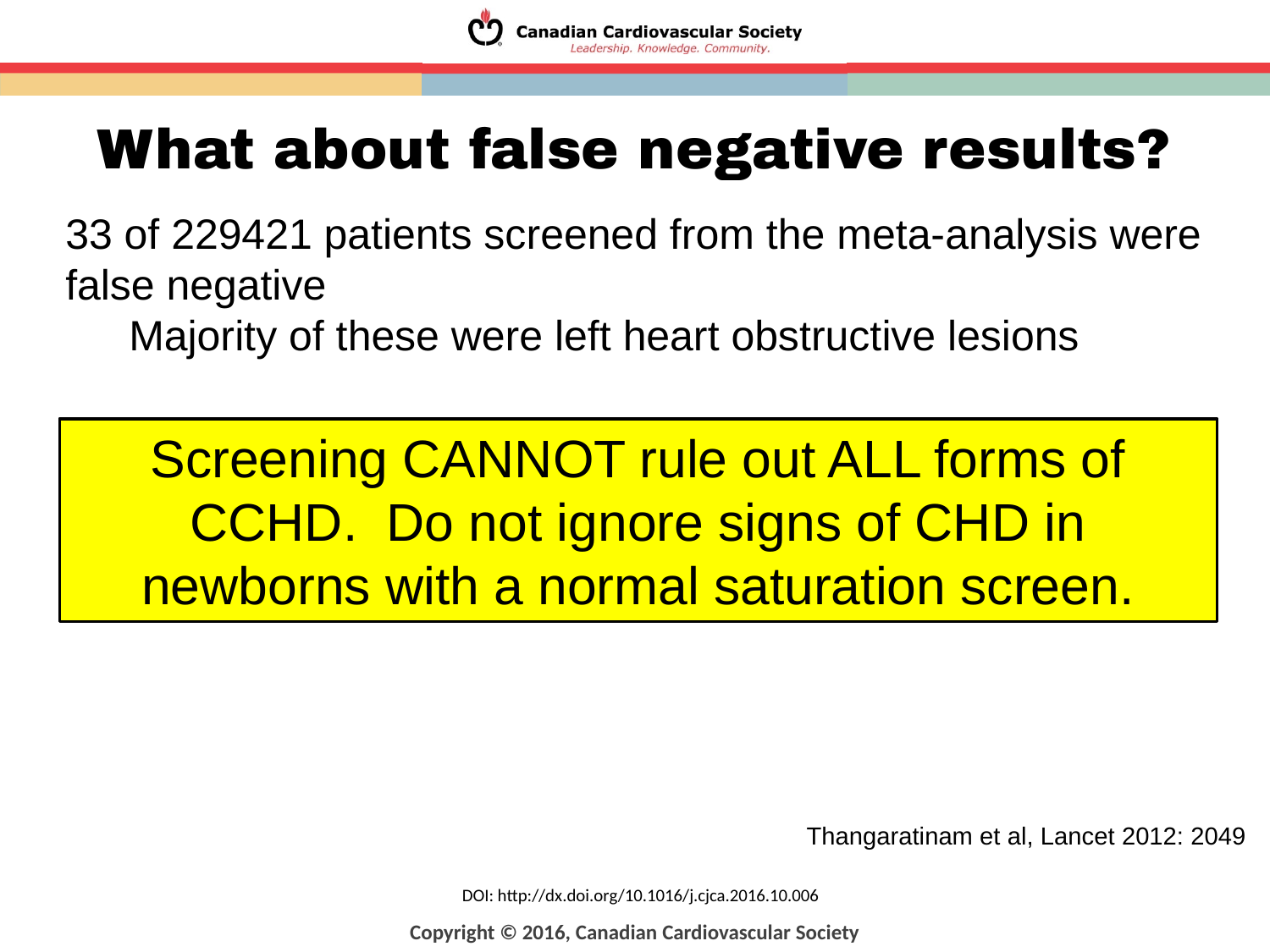

What about false negative results?
33 of 229421 patients screened from the meta-analysis were false negative
Majority of these were left heart obstructive lesions

Screening CANNOT rule out ALL forms of CCHD.  Do not ignore signs of CHD in newborns with a normal saturation screen.
Thangaratinam et al, Lancet 2012: 2049